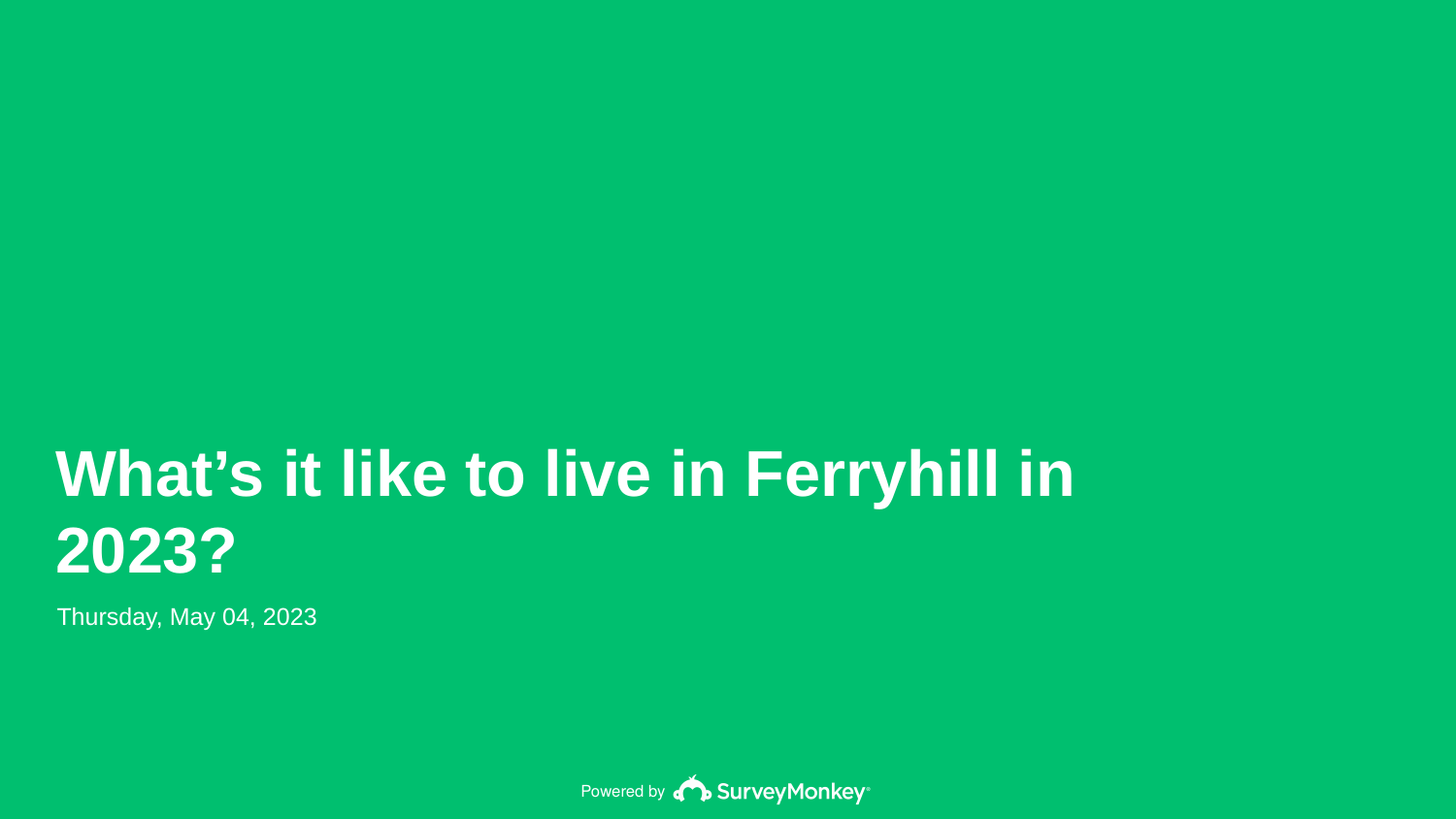

What’s it like to live in Ferryhill in 2023?
Thursday, May 04, 2023